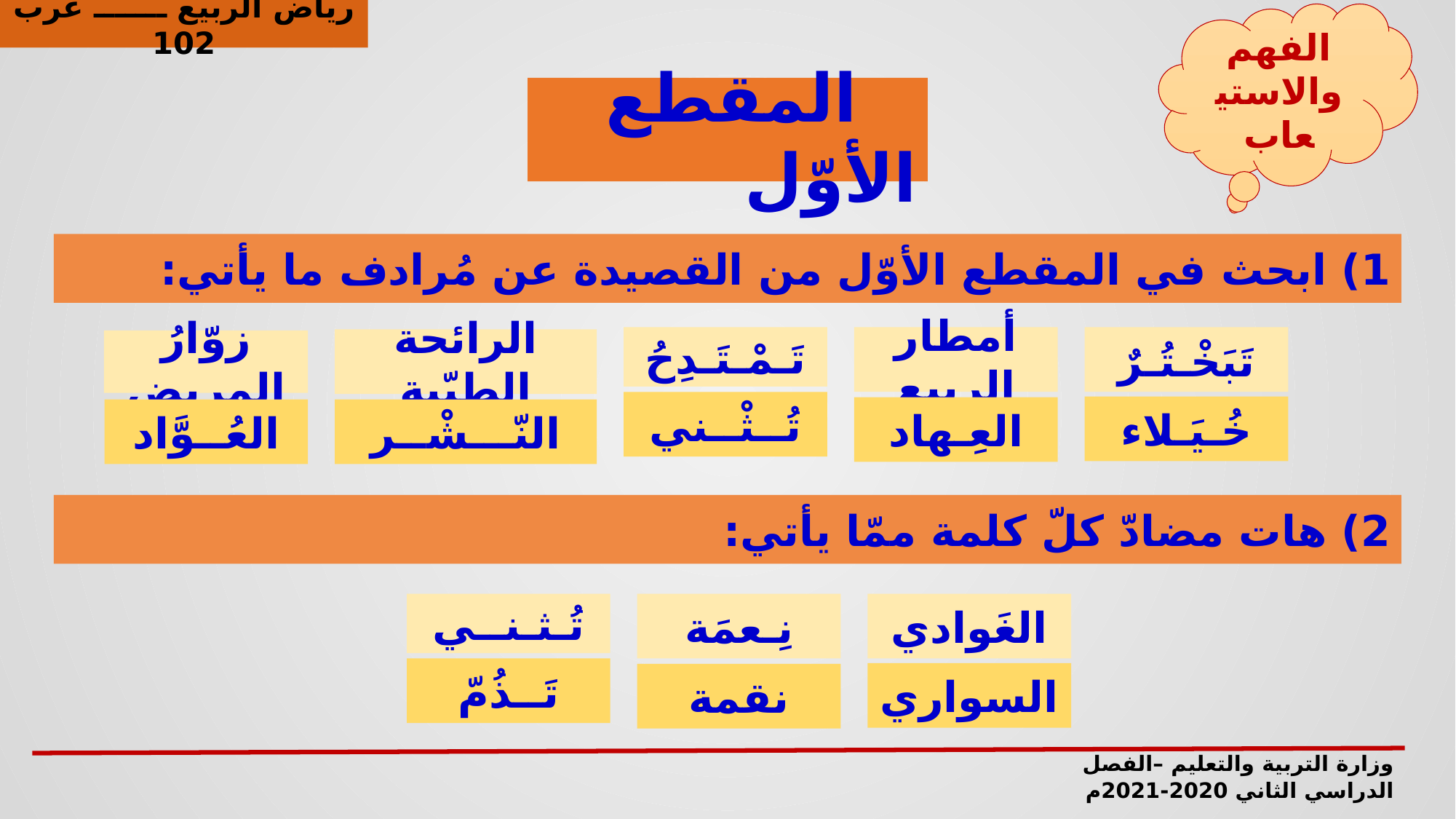

رياض الربيع ـــــــ عرب 102
الفهم والاستيعاب

    المقطع الأوّل

1) ابحث في المقطع الأوّل من القصيدة عن مُرادف ما يأتي:
تَـمْـتَـدِحُ
أمطار الربيع
تَبَخْـتُـرٌ
الرائحة الطيّبة
زوّارُ المريض
تُــثْــني
خُـيَـلاء
العِـهاد
العُــوَّاد
النّـــشْــر
2) هات مضادّ كلّ كلمة ممّا يأتي:
تُـثـنــي
نِـعمَة
الغَوادي
تَــذُمّ
السواري
نقمة
وزارة التربية والتعليم –الفصل الدراسي الثاني 2020-2021م